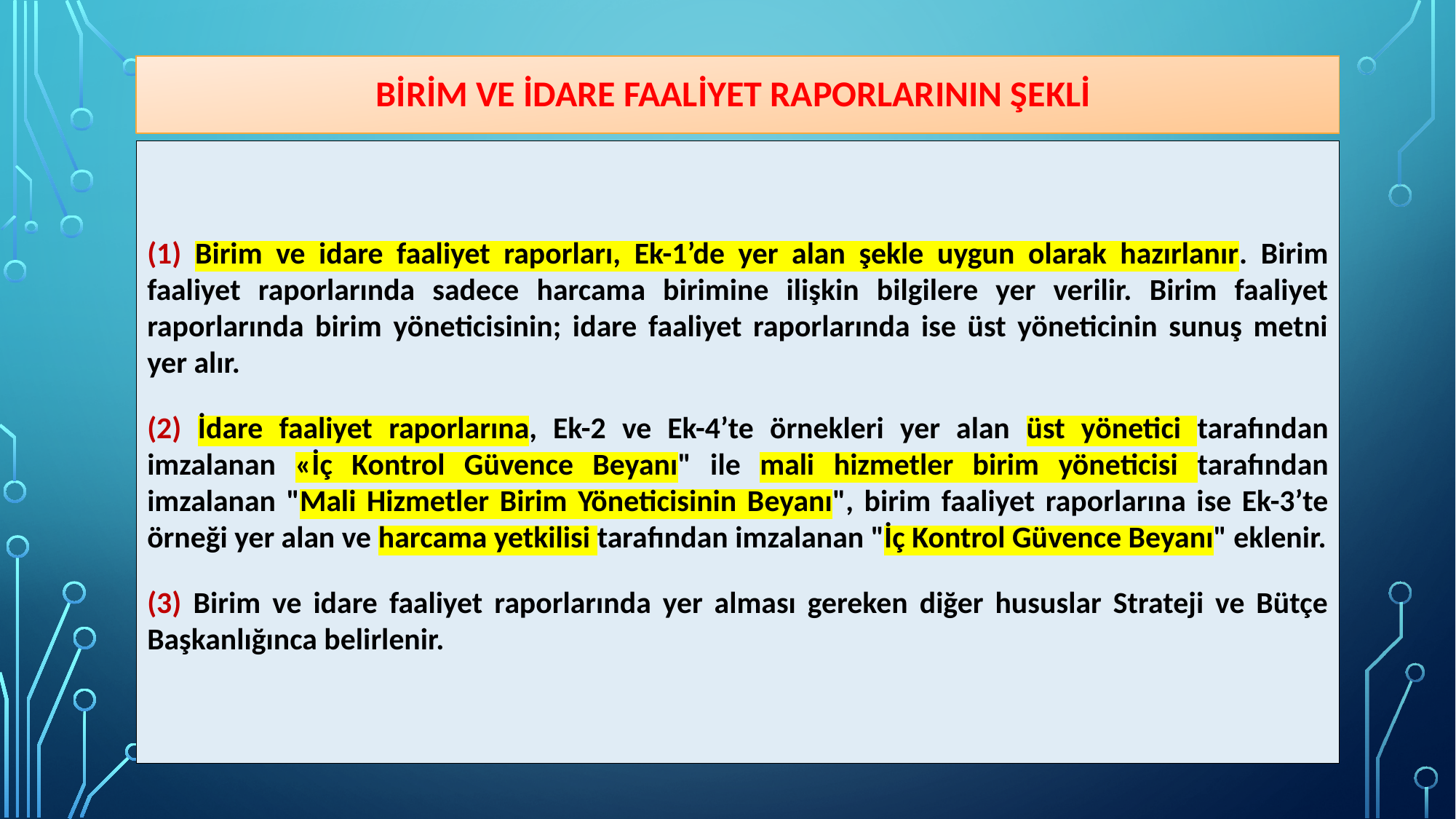

Birim ve İdare Faaliyet Raporlarının şekli

(1) Birim ve idare faaliyet raporları, Ek-1’de yer alan şekle uygun olarak hazırlanır. Birim faaliyet raporlarında sadece harcama birimine ilişkin bilgilere yer verilir. Birim faaliyet raporlarında birim yöneticisinin; idare faaliyet raporlarında ise üst yöneticinin sunuş metni yer alır.

(2) İdare faaliyet raporlarına, Ek-2 ve Ek-4’te örnekleri yer alan üst yönetici tarafından imzalanan «İç Kontrol Güvence Beyanı" ile mali hizmetler birim yöneticisi tarafından imzalanan "Mali Hizmetler Birim Yöneticisinin Beyanı", birim faaliyet raporlarına ise Ek-3’te örneği yer alan ve harcama yetkilisi tarafından imzalanan "İç Kontrol Güvence Beyanı" eklenir.

(3) Birim ve idare faaliyet raporlarında yer alması gereken diğer hususlar Strateji ve Bütçe Başkanlığınca belirlenir.